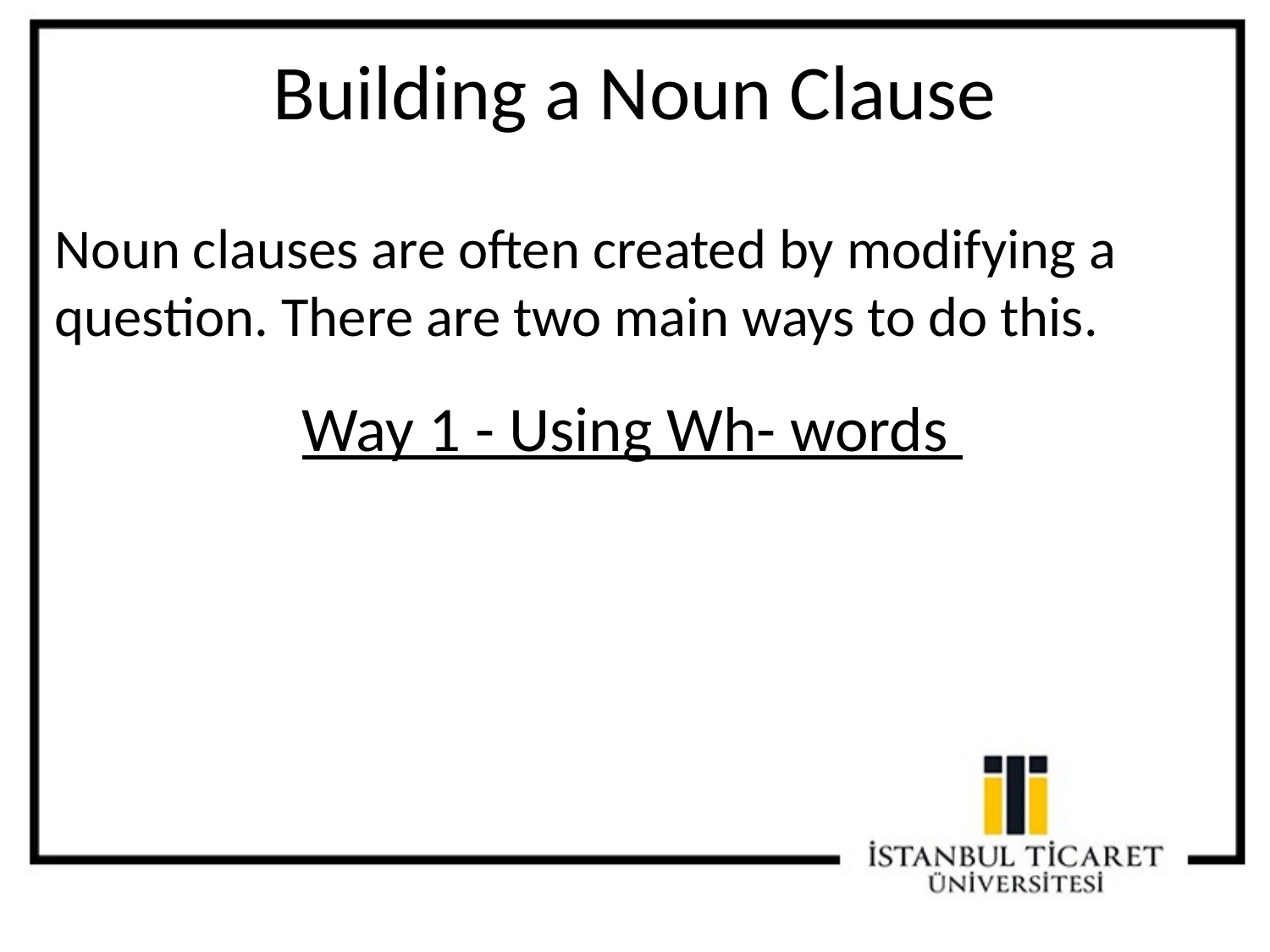

Building a Noun Clause
Noun clauses are often created by modifying a question. There are two main ways to do this.

Way 1 - Using Wh- words